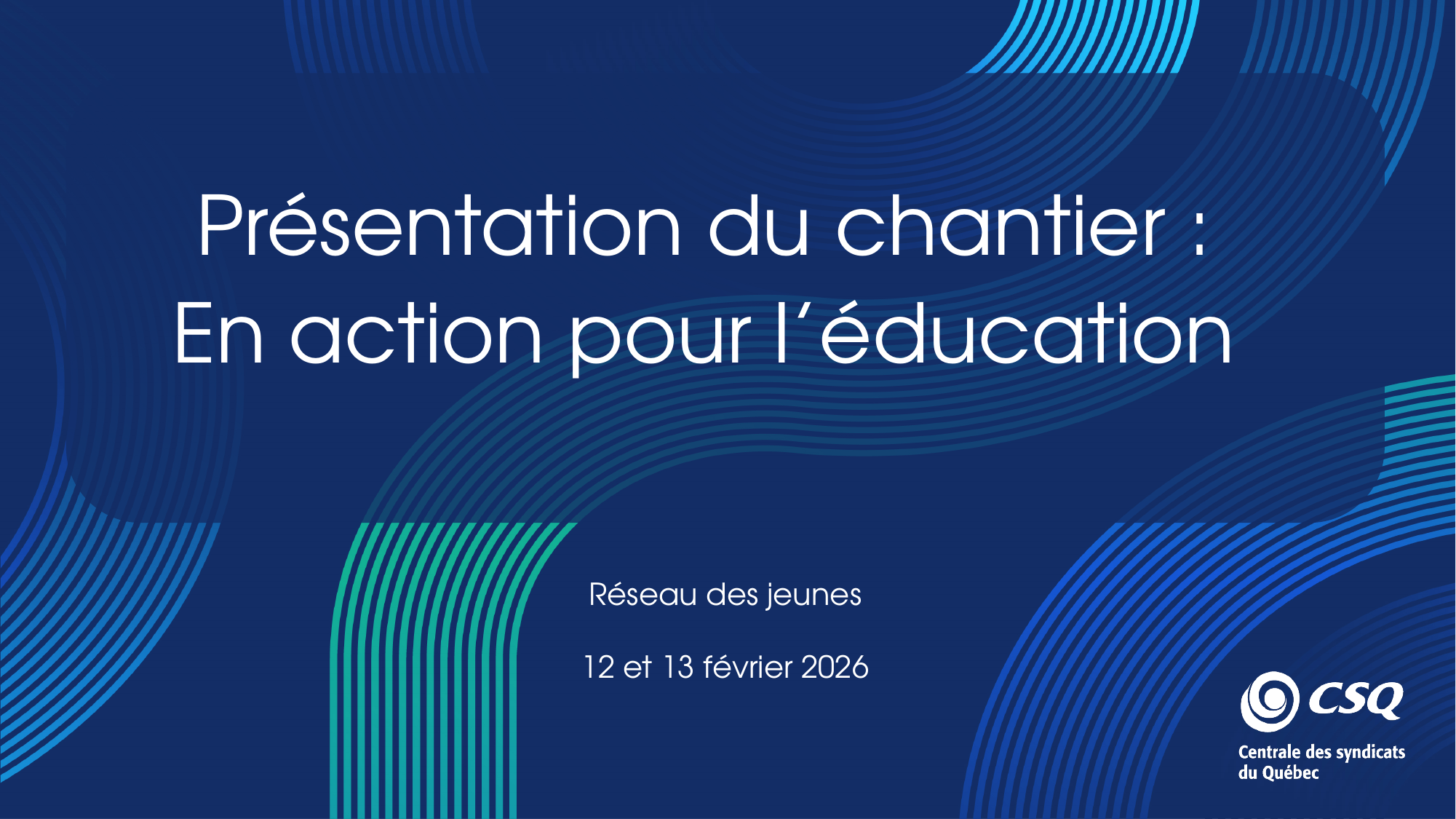

#
Présentation du chantier :
En action pour l’éducation
Réseau des jeunes
12 et 13 février 2026